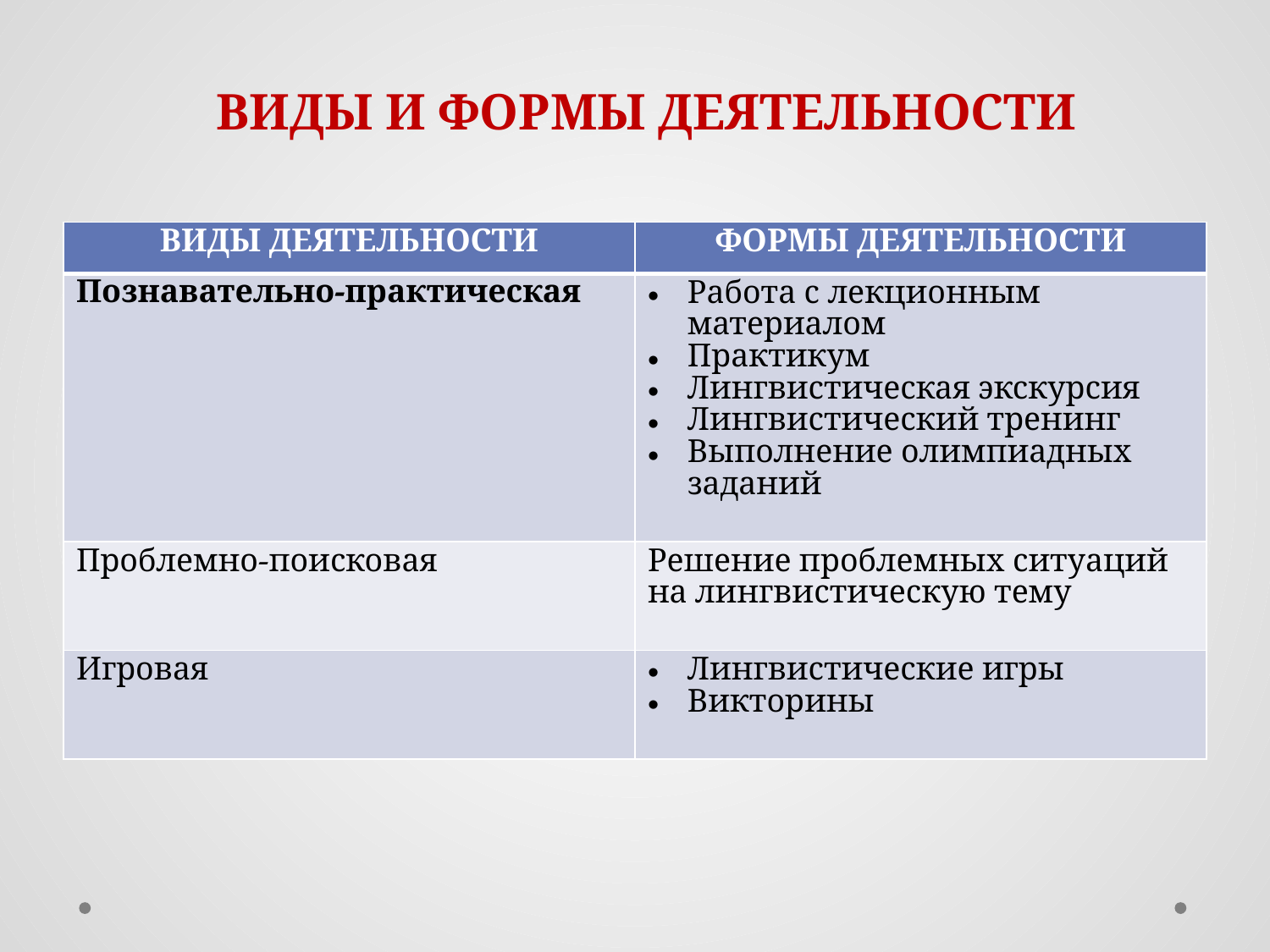

# ВИДЫ И ФОРМЫ ДЕЯТЕЛЬНОСТИ
| ВИДЫ ДЕЯТЕЛЬНОСТИ | ФОРМЫ ДЕЯТЕЛЬНОСТИ |
| --- | --- |
| Познавательно-практическая | Работа с лекционным материалом Практикум Лингвистическая экскурсия Лингвистический тренинг Выполнение олимпиадных заданий |
| Проблемно-поисковая | Решение проблемных ситуаций на лингвистическую тему |
| Игровая | Лингвистические игры Викторины |